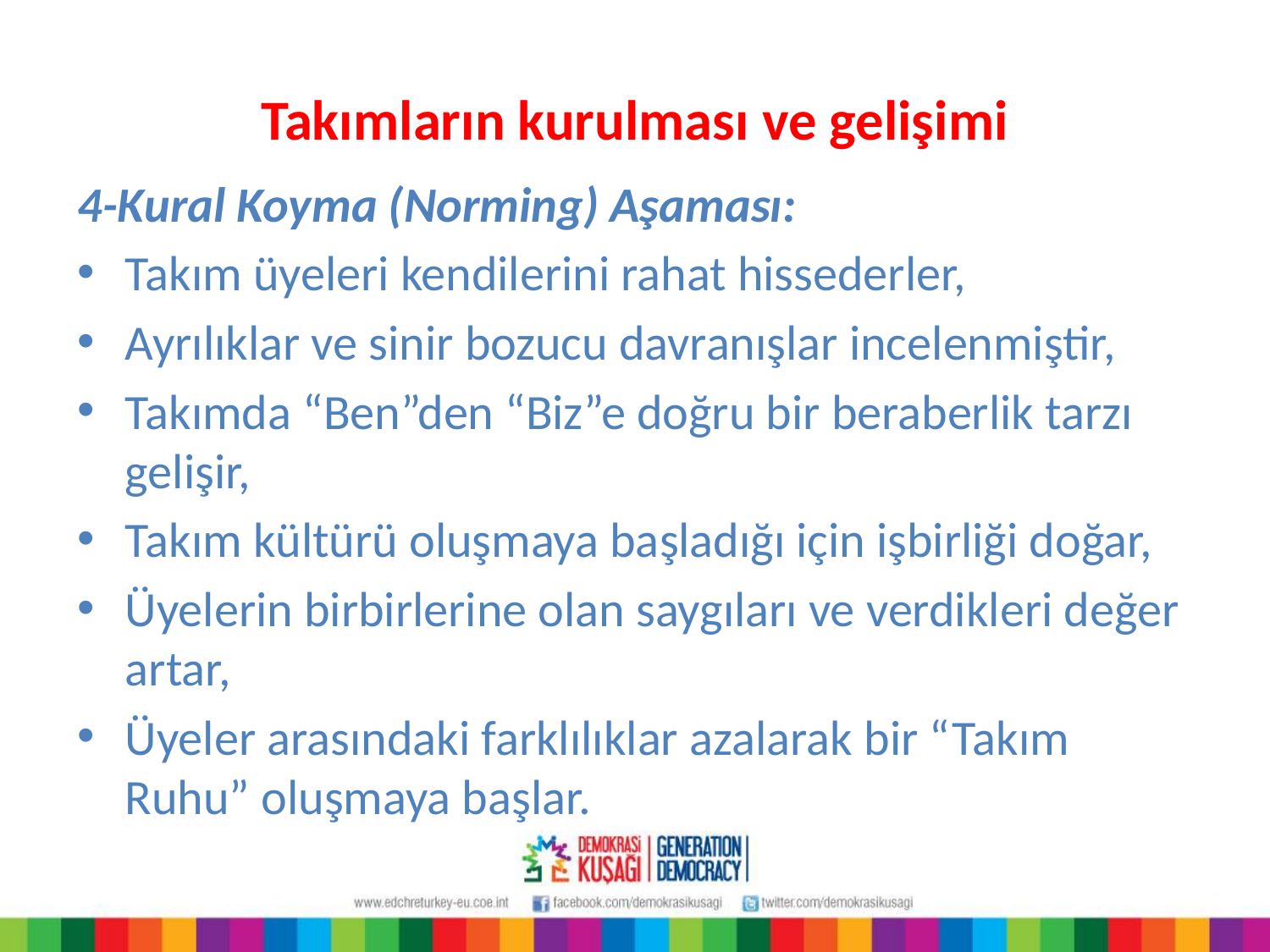

# Takımların kurulması ve gelişimi
4-Kural Koyma (Norming) Aşaması:
Takım üyeleri kendilerini rahat hissederler,
Ayrılıklar ve sinir bozucu davranışlar incelenmiştir,
Takımda “Ben”den “Biz”e doğru bir beraberlik tarzı gelişir,
Takım kültürü oluşmaya başladığı için işbirliği doğar,
Üyelerin birbirlerine olan saygıları ve verdikleri değer artar,
Üyeler arasındaki farklılıklar azalarak bir “Takım Ruhu” oluşmaya başlar.